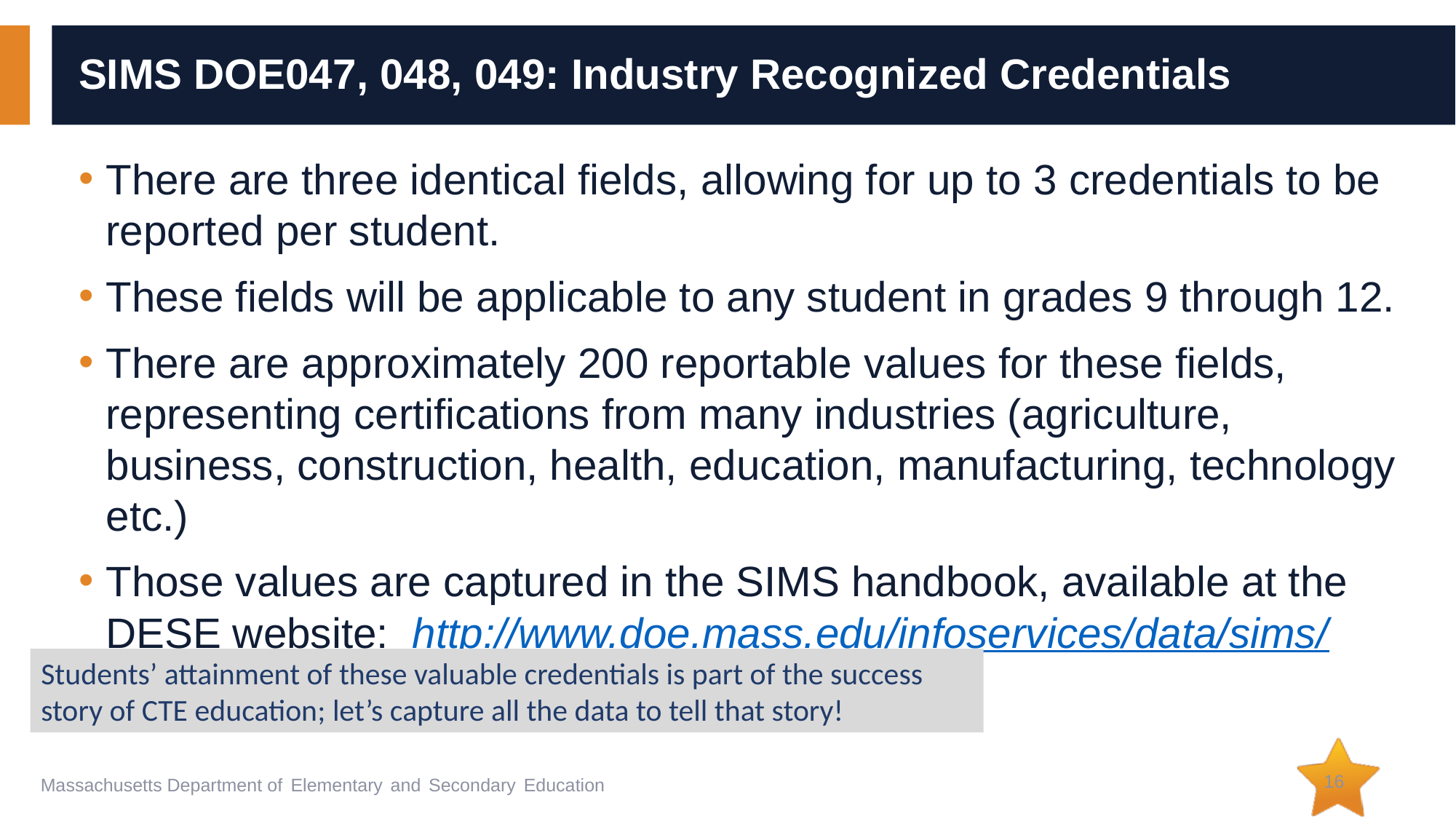

# SIMS DOE047, 048, 049: Industry Recognized Credentials
There are three identical fields, allowing for up to 3 credentials to be reported per student.
These fields will be applicable to any student in grades 9 through 12.
There are approximately 200 reportable values for these fields, representing certifications from many industries (agriculture, business, construction, health, education, manufacturing, technology etc.)
Those values are captured in the SIMS handbook, available at the DESE website:  http://www.doe.mass.edu/infoservices/data/sims/

Students’ attainment of these valuable credentials is part of the success story of CTE education; let’s capture all the data to tell that story!
16